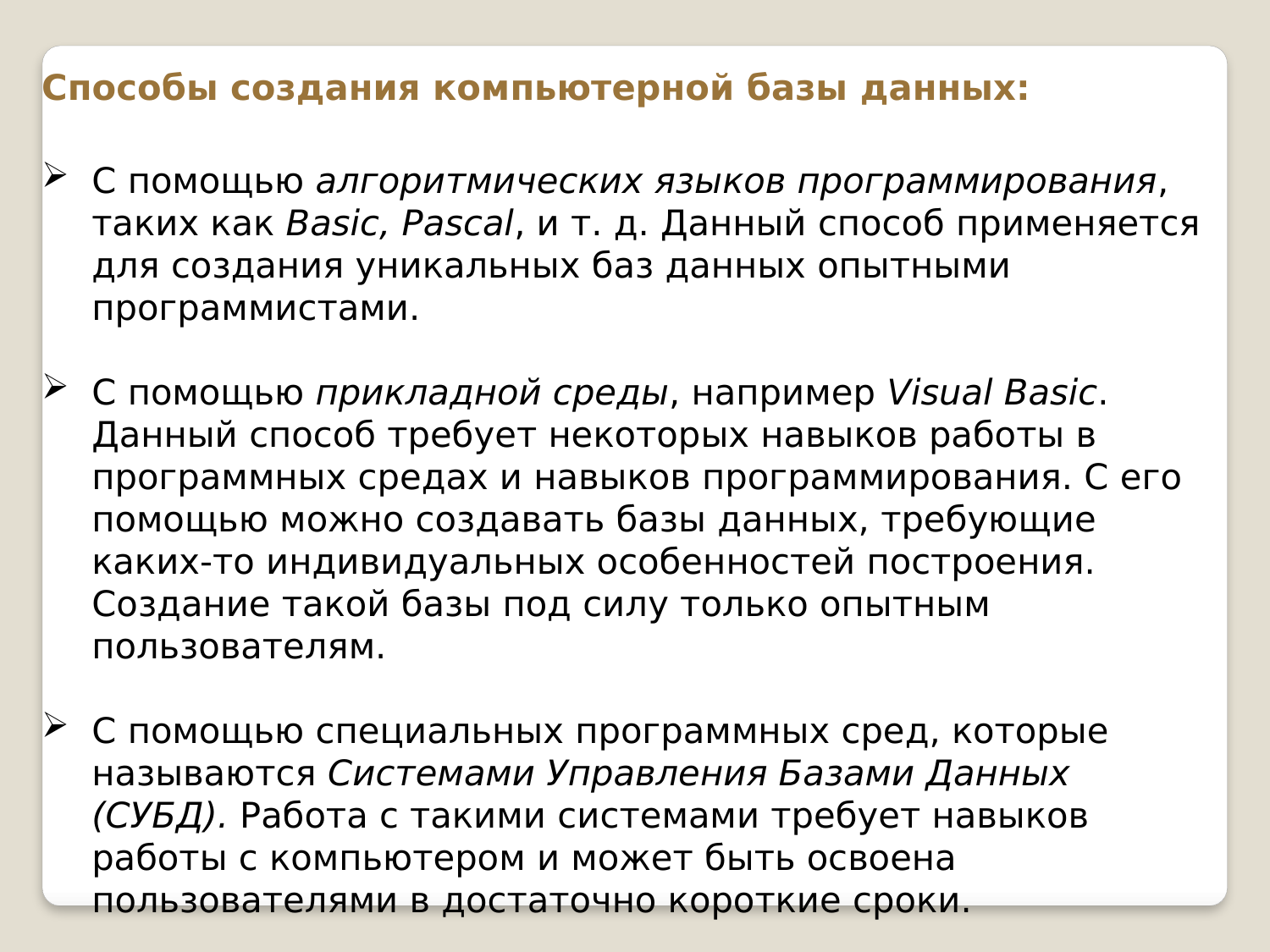

Способы создания компьютерной базы данных:

С помощью алгоритмических языков программирования, таких как Basic, Pascal, и т. д. Данный способ применяется для создания уникальных баз данных опытными программистами.

С помощью прикладной среды, например Visual Basic. Данный способ требует некоторых навыков работы в программных средах и навыков программирования. С его помощью можно создавать базы данных, требующие каких-то индивидуальных особенностей построения. Создание такой базы под силу только опытным пользователям.

С помощью специальных программных сред, которые называются Системами Управления Базами Данных (СУБД). Работа с такими системами требует навыков работы с компьютером и может быть освоена пользователями в достаточно короткие сроки.